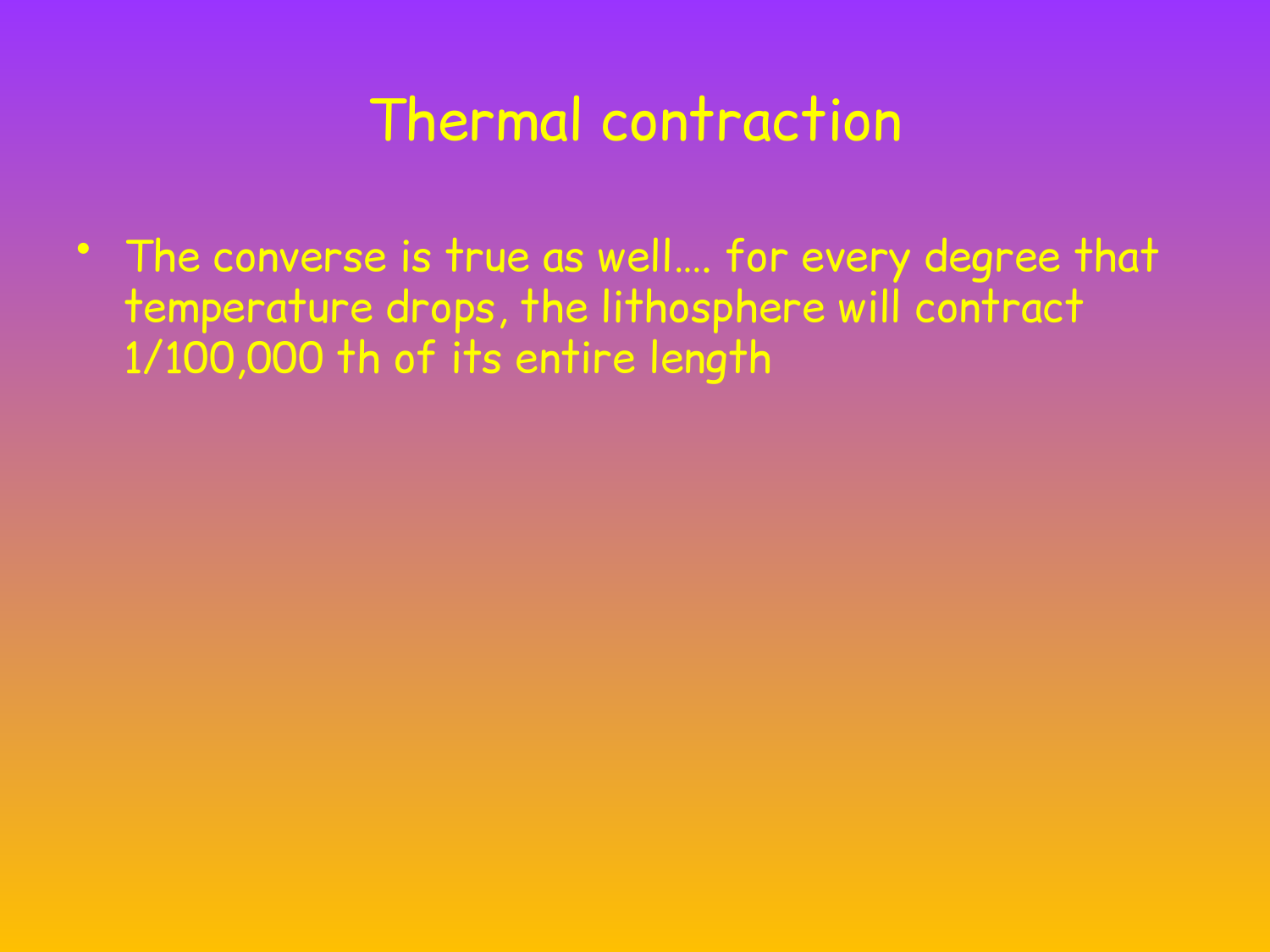

# Thermal contraction
The converse is true as well…. for every degree that temperature drops, the lithosphere will contract 1/100,000 th of its entire length